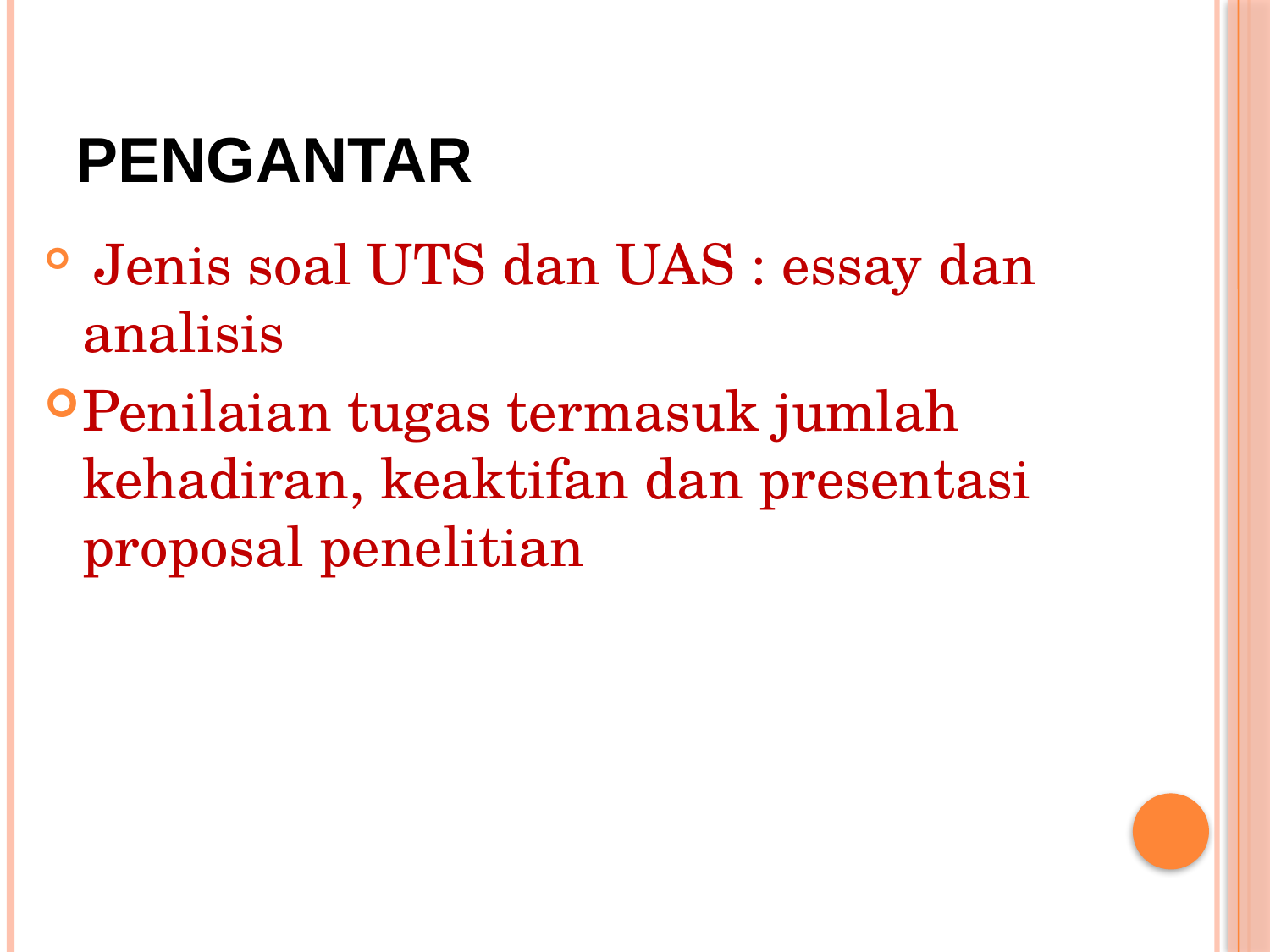

# Pengantar
 Jenis soal UTS dan UAS : essay dan analisis
Penilaian tugas termasuk jumlah kehadiran, keaktifan dan presentasi proposal penelitian